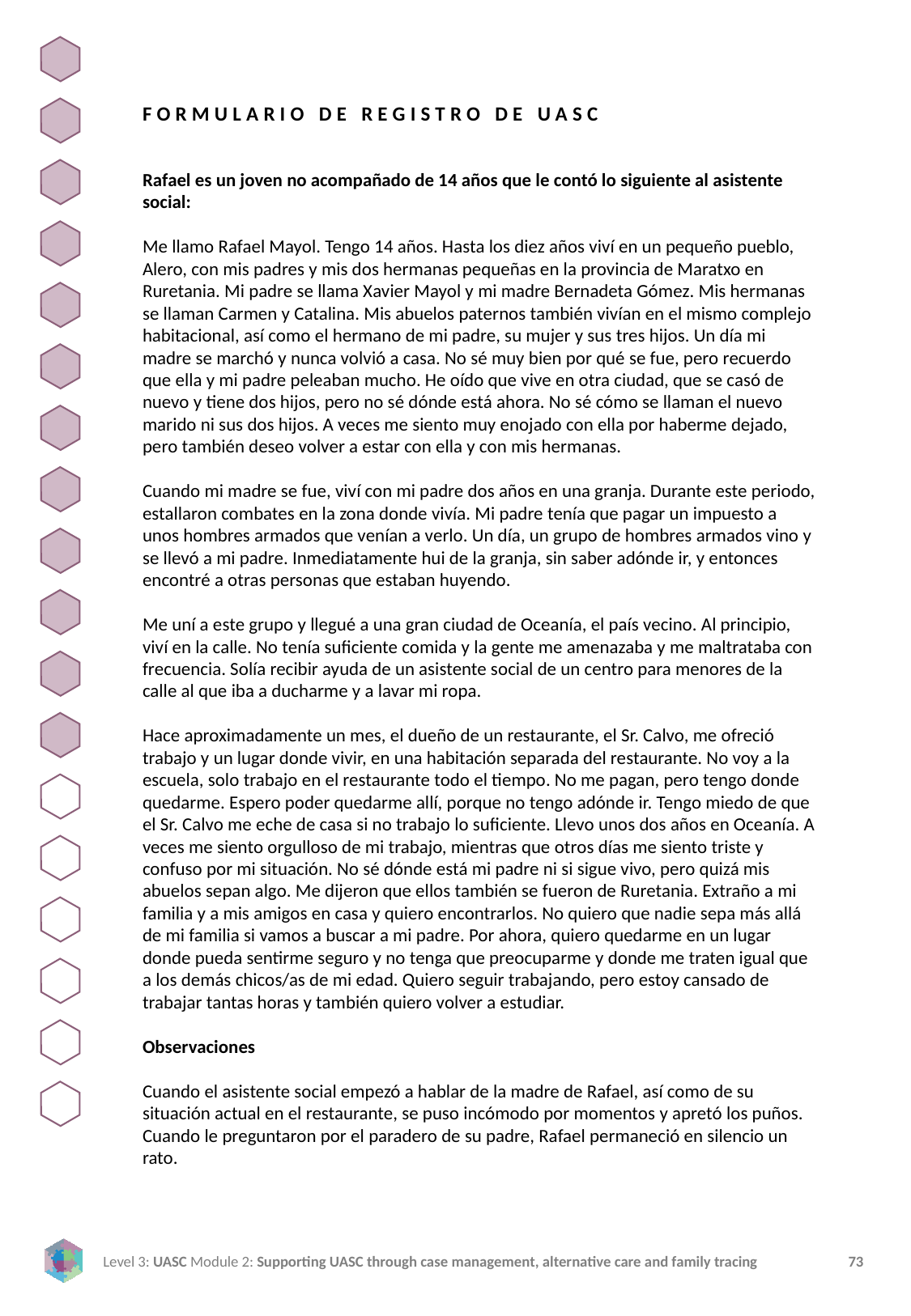

FORMULARIO DE REGISTRO DE UASC

Rafael es un joven no acompañado de 14 años que le contó lo siguiente al asistente social:

Me llamo Rafael Mayol. Tengo 14 años. Hasta los diez años viví en un pequeño pueblo, Alero, con mis padres y mis dos hermanas pequeñas en la provincia de Maratxo en Ruretania. Mi padre se llama Xavier Mayol y mi madre Bernadeta Gómez. Mis hermanas se llaman Carmen y Catalina. Mis abuelos paternos también vivían en el mismo complejo habitacional, así como el hermano de mi padre, su mujer y sus tres hijos. Un día mi madre se marchó y nunca volvió a casa. No sé muy bien por qué se fue, pero recuerdo que ella y mi padre peleaban mucho. He oído que vive en otra ciudad, que se casó de nuevo y tiene dos hijos, pero no sé dónde está ahora. No sé cómo se llaman el nuevo marido ni sus dos hijos. A veces me siento muy enojado con ella por haberme dejado, pero también deseo volver a estar con ella y con mis hermanas.

Cuando mi madre se fue, viví con mi padre dos años en una granja. Durante este periodo, estallaron combates en la zona donde vivía. Mi padre tenía que pagar un impuesto a unos hombres armados que venían a verlo. Un día, un grupo de hombres armados vino y se llevó a mi padre. Inmediatamente hui de la granja, sin saber adónde ir, y entonces encontré a otras personas que estaban huyendo.

Me uní a este grupo y llegué a una gran ciudad de Oceanía, el país vecino. Al principio, viví en la calle. No tenía suficiente comida y la gente me amenazaba y me maltrataba con frecuencia. Solía recibir ayuda de un asistente social de un centro para menores de la calle al que iba a ducharme y a lavar mi ropa.

Hace aproximadamente un mes, el dueño de un restaurante, el Sr. Calvo, me ofreció trabajo y un lugar donde vivir, en una habitación separada del restaurante. No voy a la escuela, solo trabajo en el restaurante todo el tiempo. No me pagan, pero tengo donde quedarme. Espero poder quedarme allí, porque no tengo adónde ir. Tengo miedo de que el Sr. Calvo me eche de casa si no trabajo lo suficiente. Llevo unos dos años en Oceanía. A veces me siento orgulloso de mi trabajo, mientras que otros días me siento triste y confuso por mi situación. No sé dónde está mi padre ni si sigue vivo, pero quizá mis abuelos sepan algo. Me dijeron que ellos también se fueron de Ruretania. Extraño a mi familia y a mis amigos en casa y quiero encontrarlos. No quiero que nadie sepa más allá de mi familia si vamos a buscar a mi padre. Por ahora, quiero quedarme en un lugar donde pueda sentirme seguro y no tenga que preocuparme y donde me traten igual que a los demás chicos/as de mi edad. Quiero seguir trabajando, pero estoy cansado de trabajar tantas horas y también quiero volver a estudiar.

Observaciones

Cuando el asistente social empezó a hablar de la madre de Rafael, así como de su situación actual en el restaurante, se puso incómodo por momentos y apretó los puños. Cuando le preguntaron por el paradero de su padre, Rafael permaneció en silencio un rato.